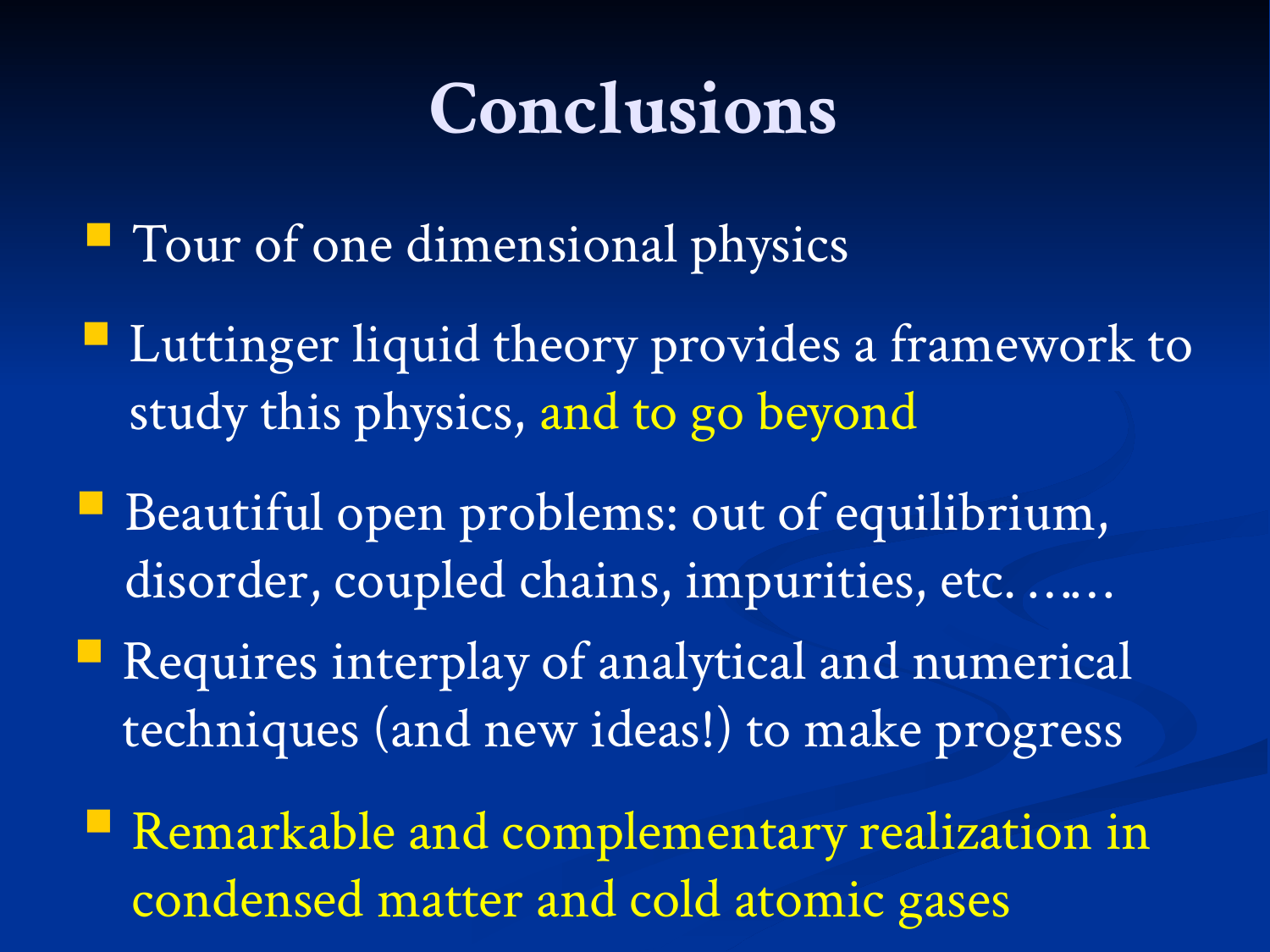

# Conclusions
Tour of one dimensional physics
Luttinger liquid theory provides a framework to study this physics, and to go beyond
Beautiful open problems: out of equilibrium, disorder, coupled chains, impurities, etc. ……
Requires interplay of analytical and numerical techniques (and new ideas!) to make progress
Remarkable and complementary realization in condensed matter and cold atomic gases